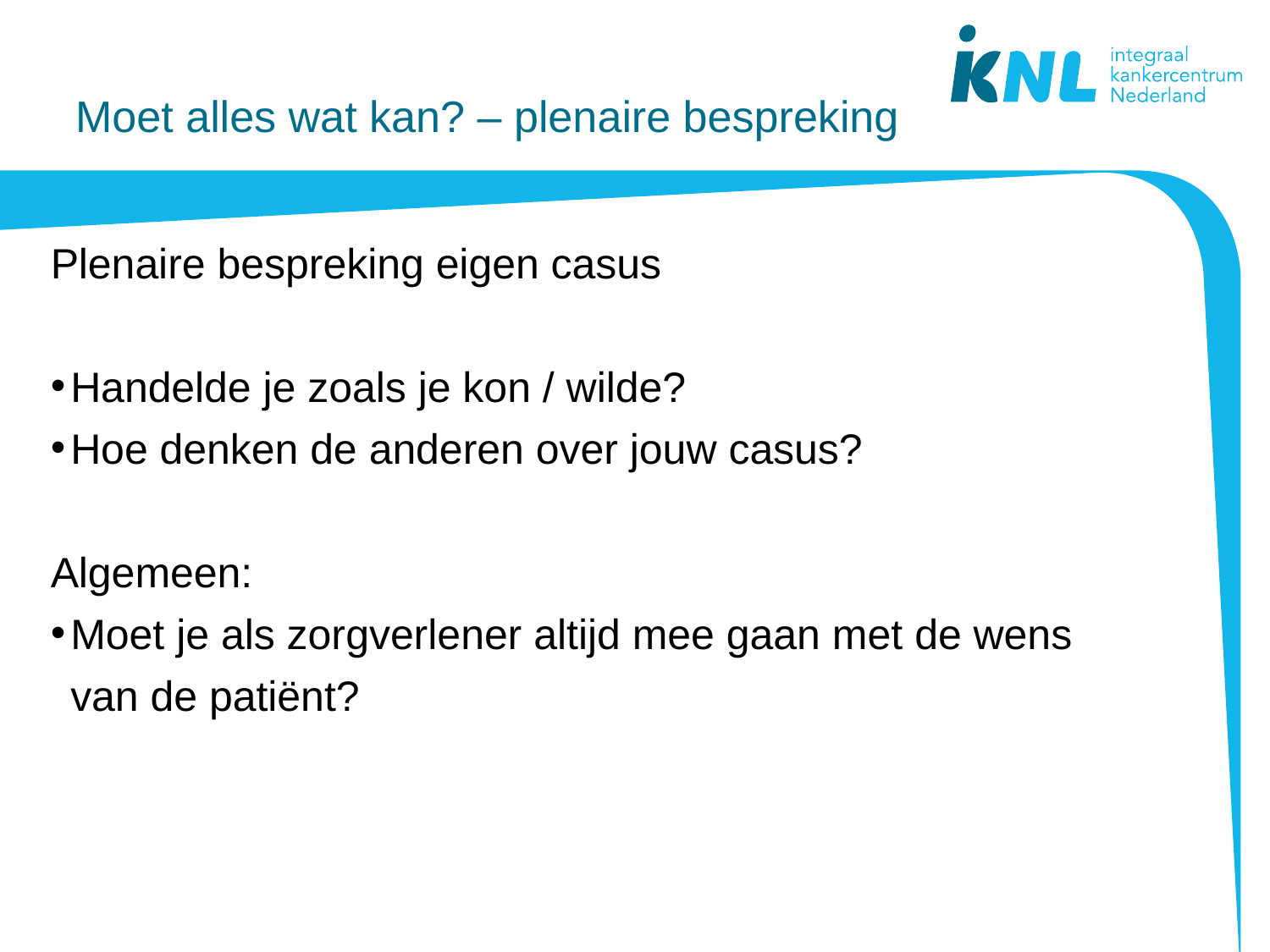

# Moet alles wat kan? – plenaire bespreking
Plenaire bespreking eigen casus

Handelde je zoals je kon / wilde?
Hoe denken de anderen over jouw casus?

Algemeen:
Moet je als zorgverlener altijd mee gaan met de wens van de patiënt?